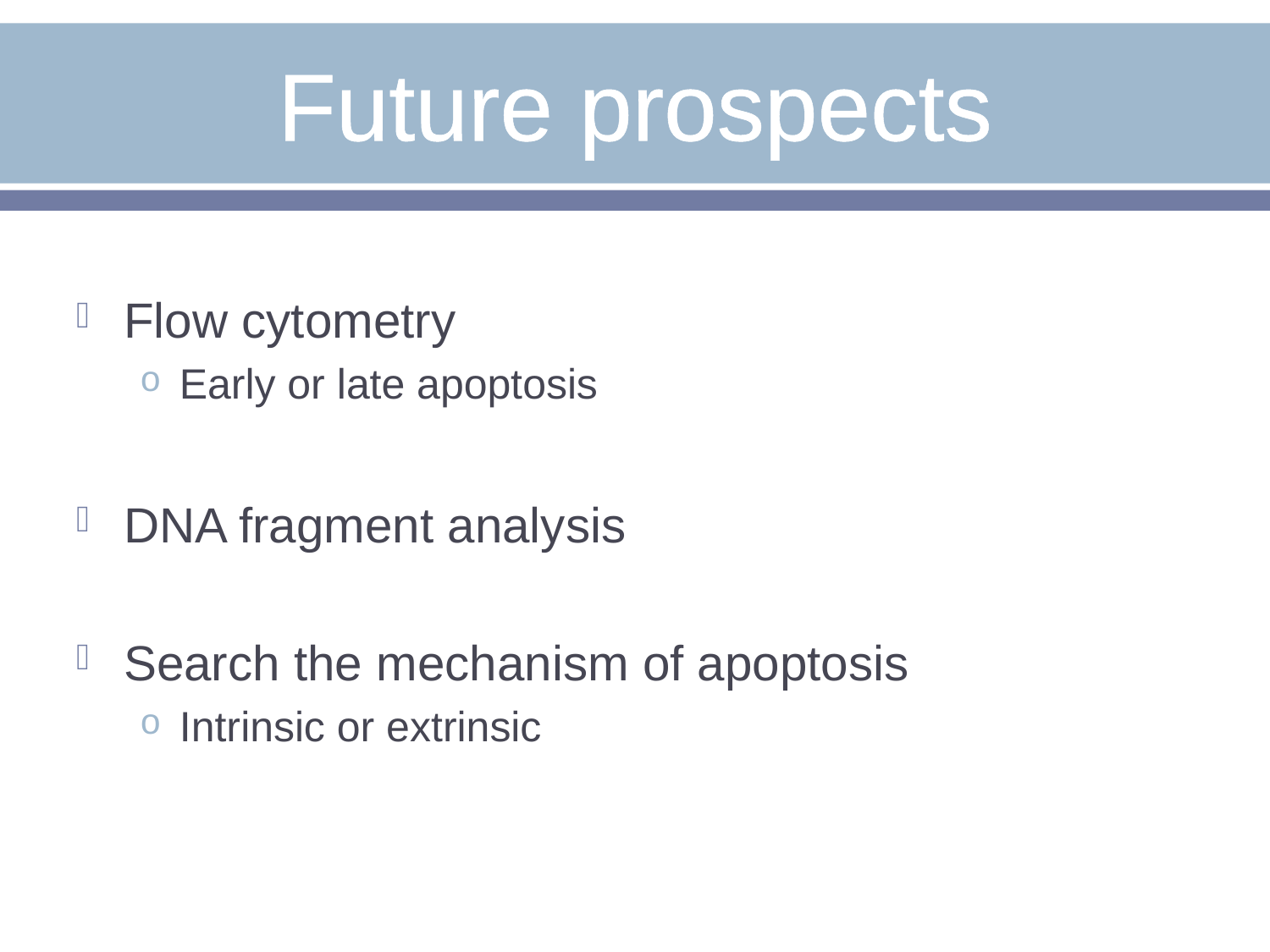

# Future prospects

Flow cytometry
Early or late apoptosis

DNA fragment analysis

Search the mechanism of apoptosis
Intrinsic or extrinsic